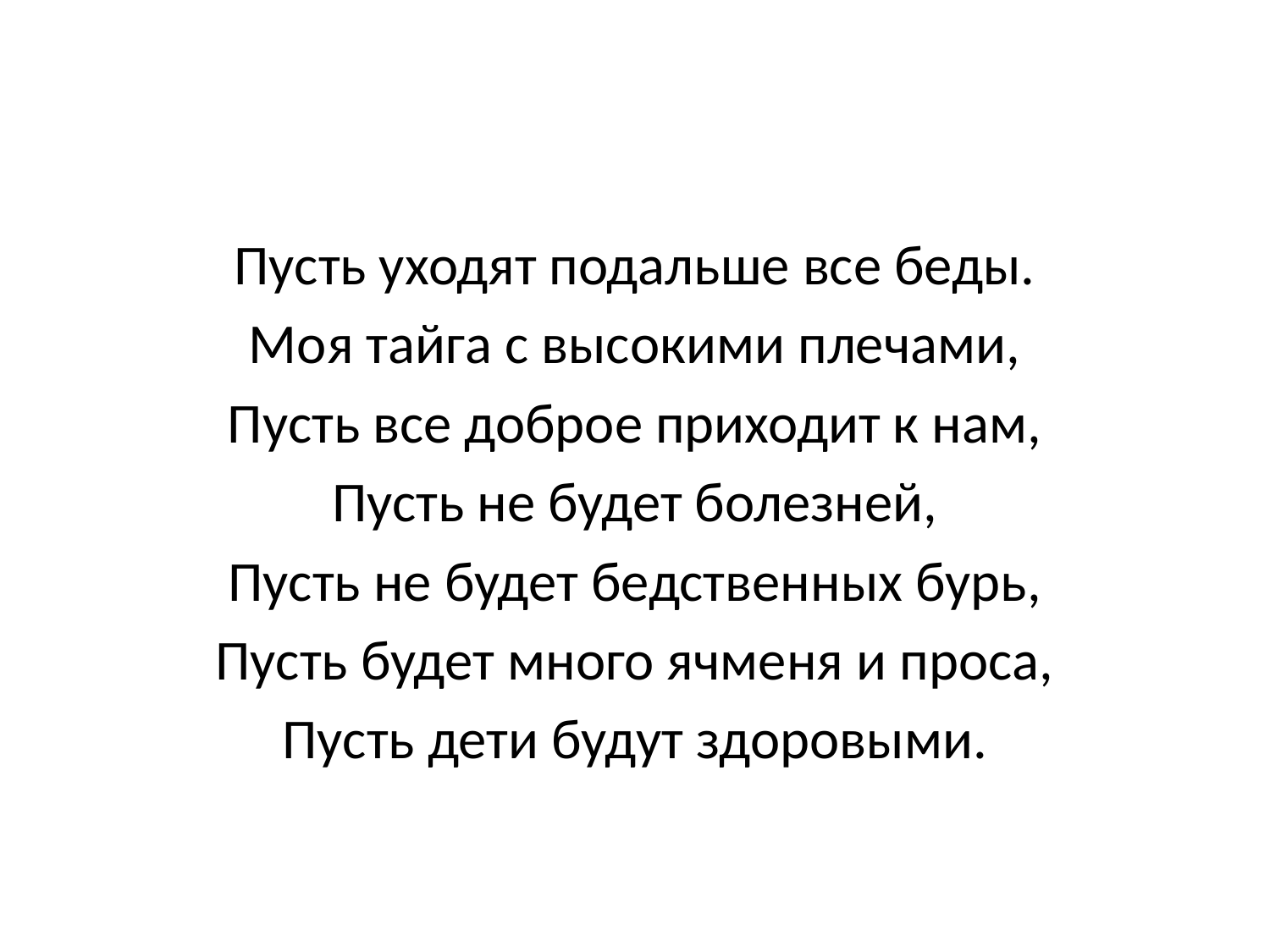

#
Пусть уходят подальше все беды.
Моя тайга с высокими плечами,
Пусть все доброе приходит к нам,
Пусть не будет болезней,
Пусть не будет бедственных бурь,
Пусть будет много ячменя и проса,
Пусть дети будут здоровыми.